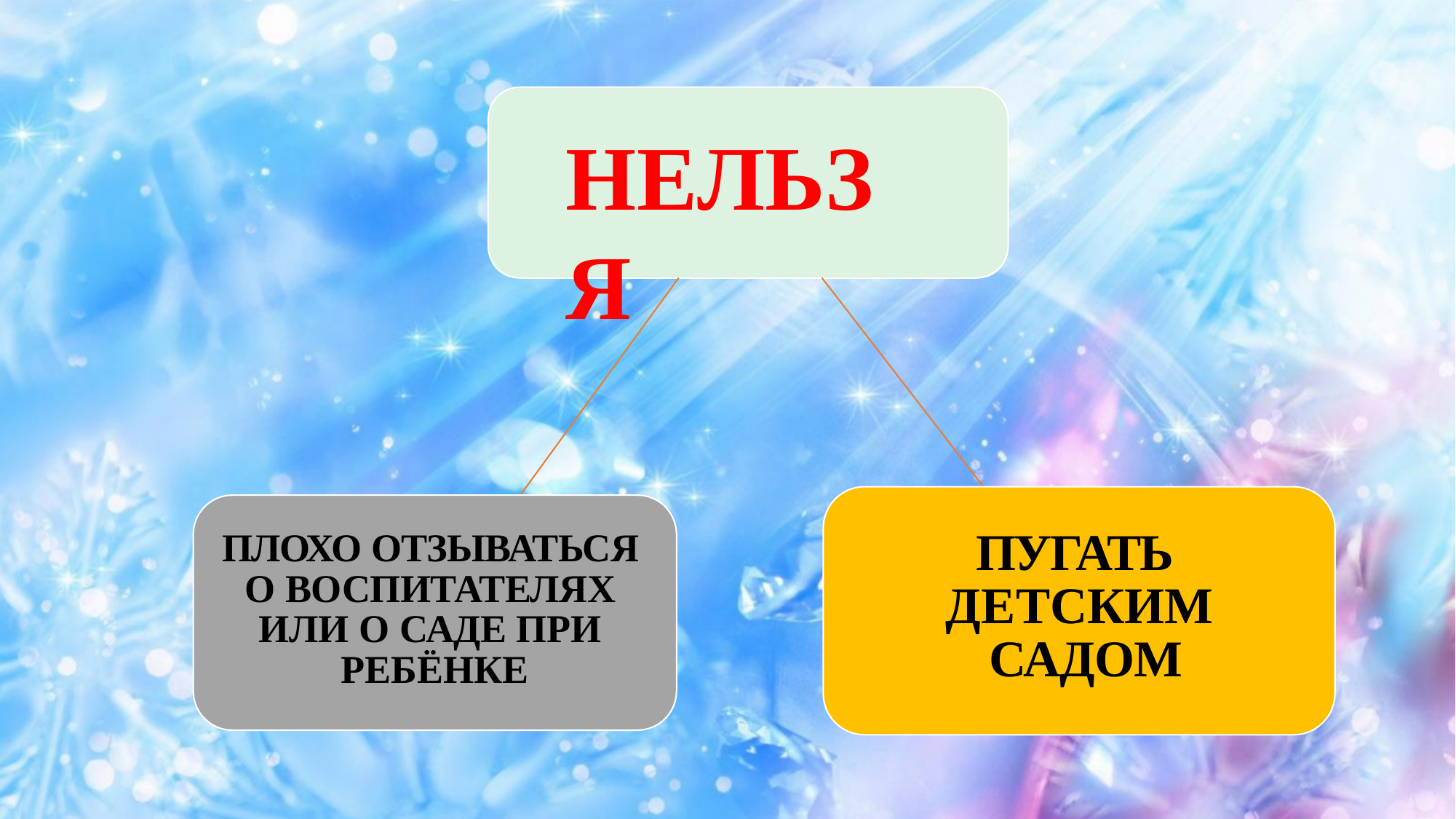

# НЕЛЬЗЯ

ПУГАТЬ  ДЕТСКИМ  САДОМ
ПЛОХО ОТЗЫВАТЬСЯ  О ВОСПИТАТЕЛЯХ  ИЛИ О САДЕ ПРИ  РЕБЁНКЕ